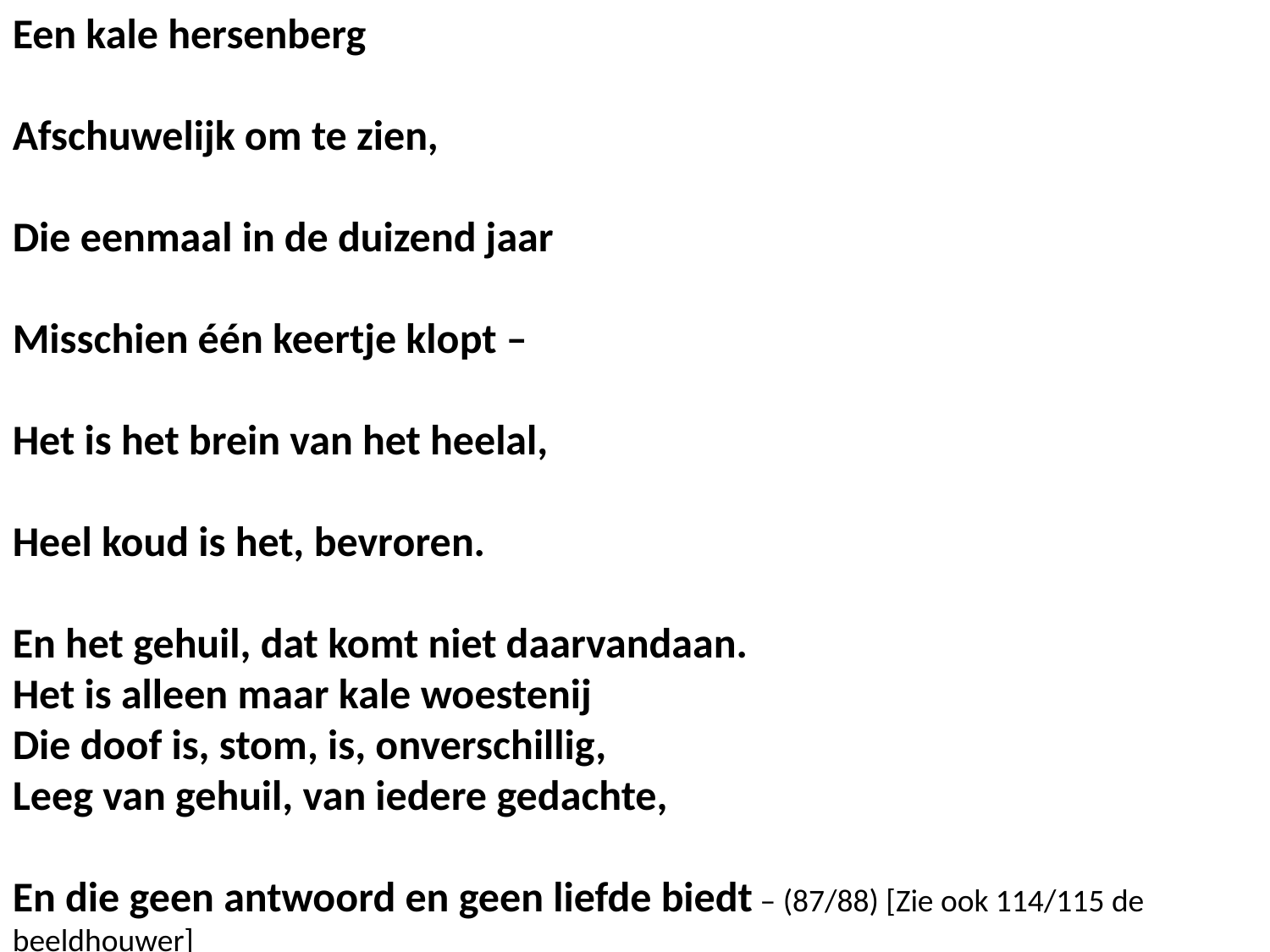

Een kale hersenberg

Afschuwelijk om te zien,

Die eenmaal in de duizend jaar

Misschien één keertje klopt –

Het is het brein van het heelal,

Heel koud is het, bevroren.

En het gehuil, dat komt niet daarvandaan.
Het is alleen maar kale woestenij
Die doof is, stom, is, onverschillig,
Leeg van gehuil, van iedere gedachte,

En die geen antwoord en geen liefde biedt – (87/88) [Zie ook 114/115 de beeldhouwer]